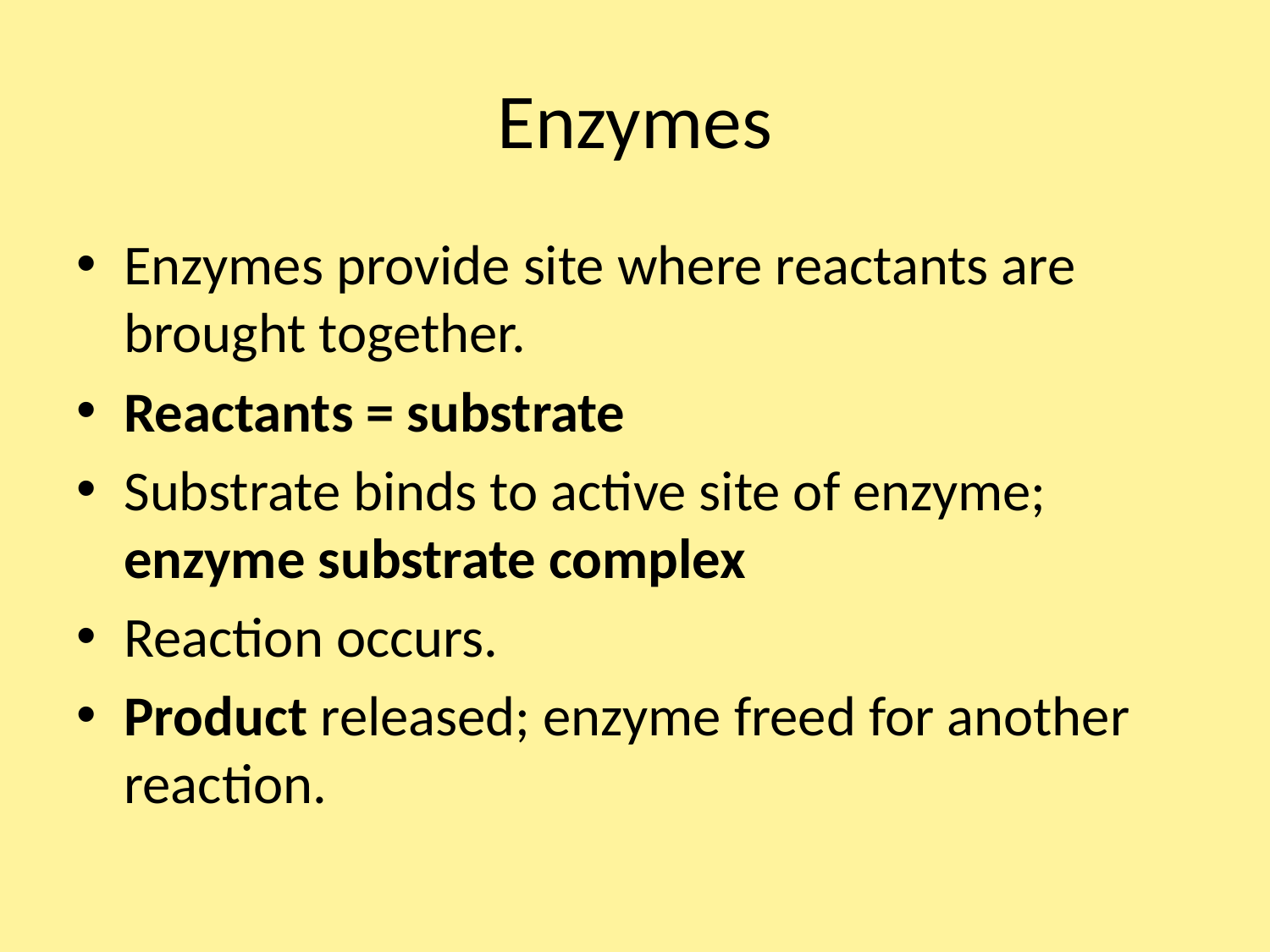

# Enzymes
Enzymes provide site where reactants are brought together.
Reactants = substrate
Substrate binds to active site of enzyme; enzyme substrate complex
Reaction occurs.
Product released; enzyme freed for another reaction.